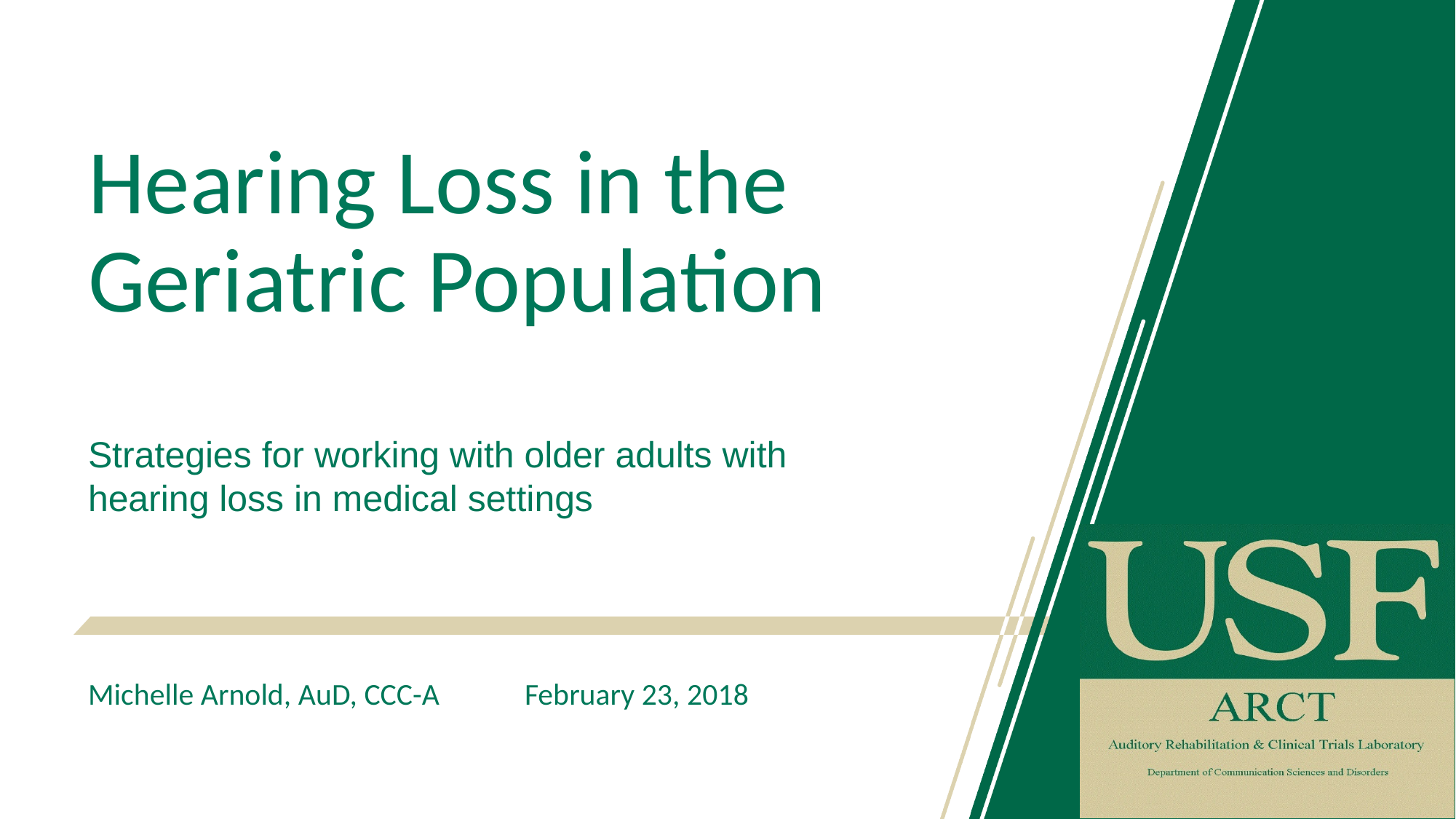

# Hearing Loss in the Geriatric Population
Strategies for working with older adults with hearing loss in medical settings
Michelle Arnold, AuD, CCC-A	February 23, 2018